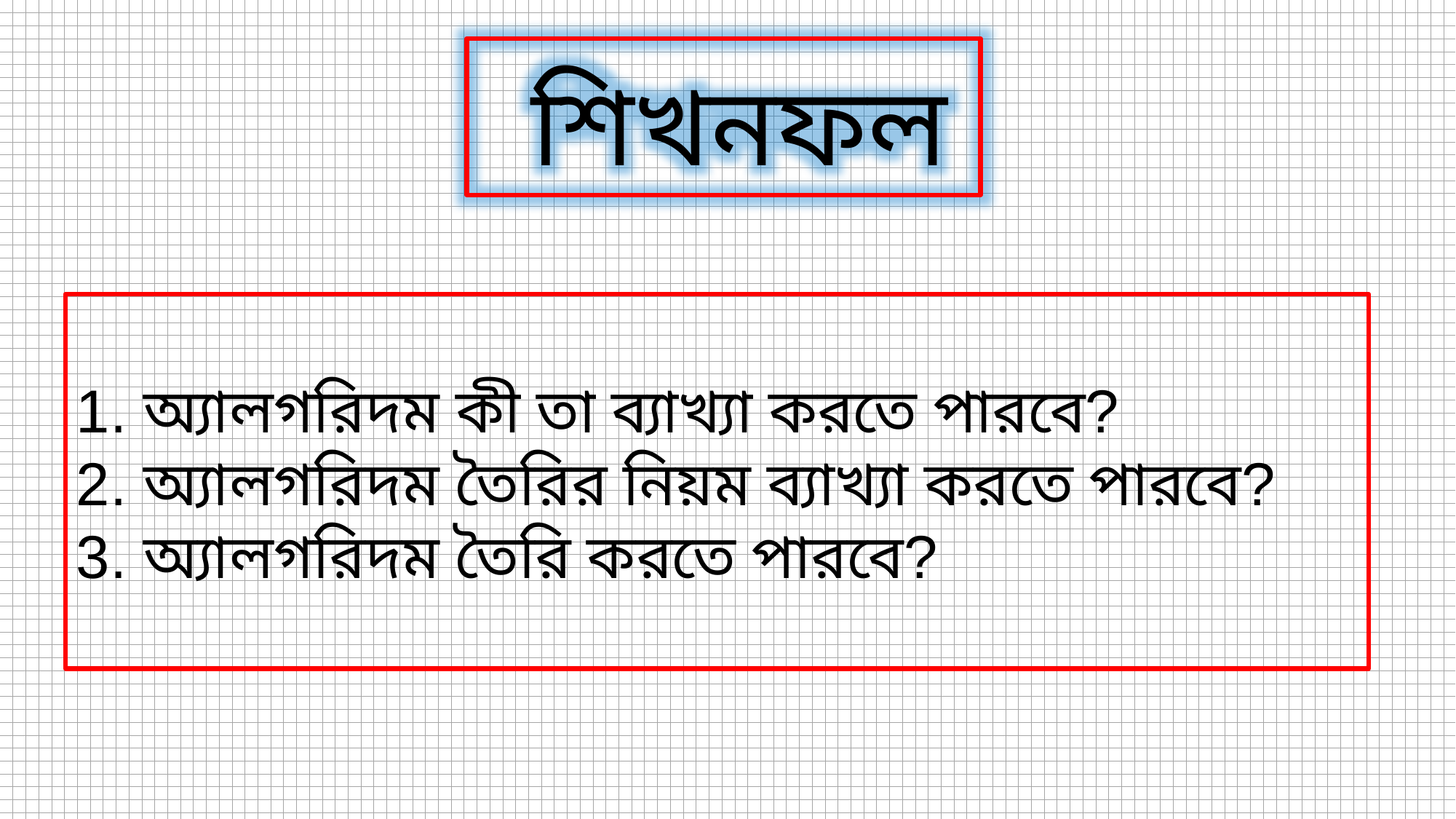

শিখনফল

1. অ্যালগরিদম কী তা ব্যাখ্যা করতে পারবে?
2. অ্যালগরিদম তৈরির নিয়ম ব্যাখ্যা করতে পারবে?
3. অ্যালগরিদম তৈরি করতে পারবে?